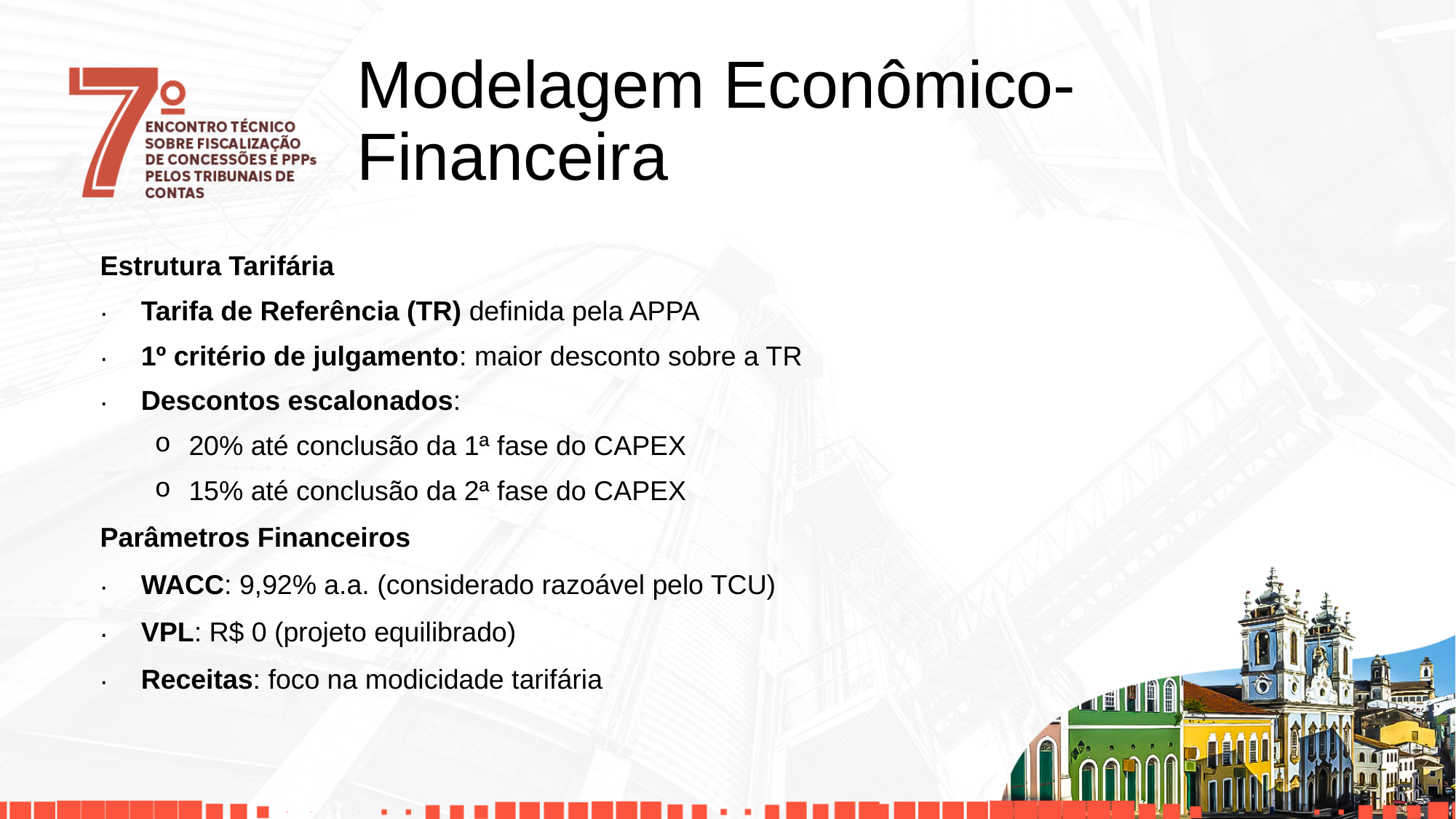

# Modelagem Econômico-Financeira
Estrutura Tarifária
Tarifa de Referência (TR) definida pela APPA
1º critério de julgamento: maior desconto sobre a TR
Descontos escalonados:
20% até conclusão da 1ª fase do CAPEX
15% até conclusão da 2ª fase do CAPEX
Parâmetros Financeiros
WACC: 9,92% a.a. (considerado razoável pelo TCU)
VPL: R$ 0 (projeto equilibrado)
Receitas: foco na modicidade tarifária